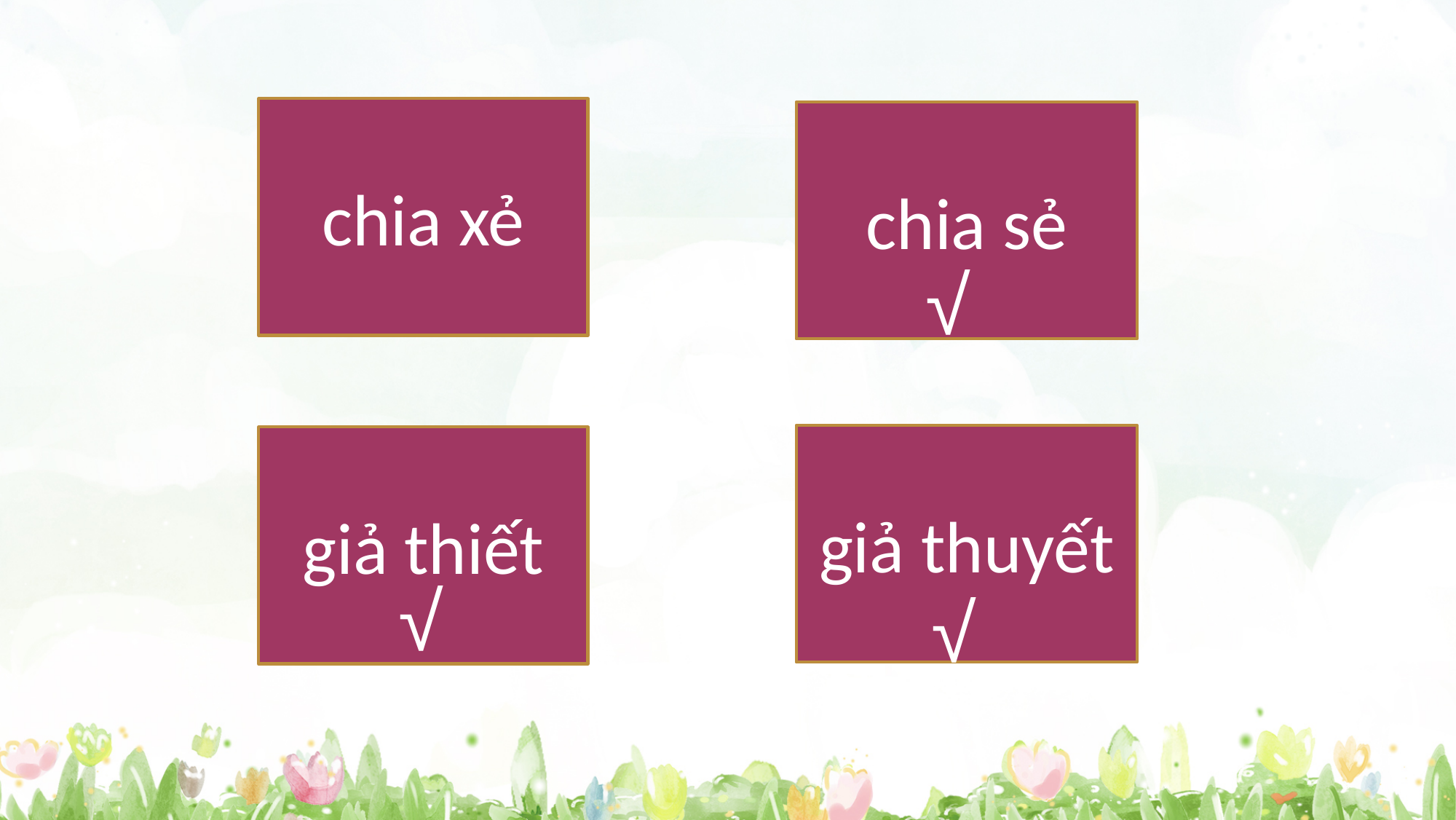

chia xẻ
chia sẻ
√
giả thuyết
giả thiết
√
√